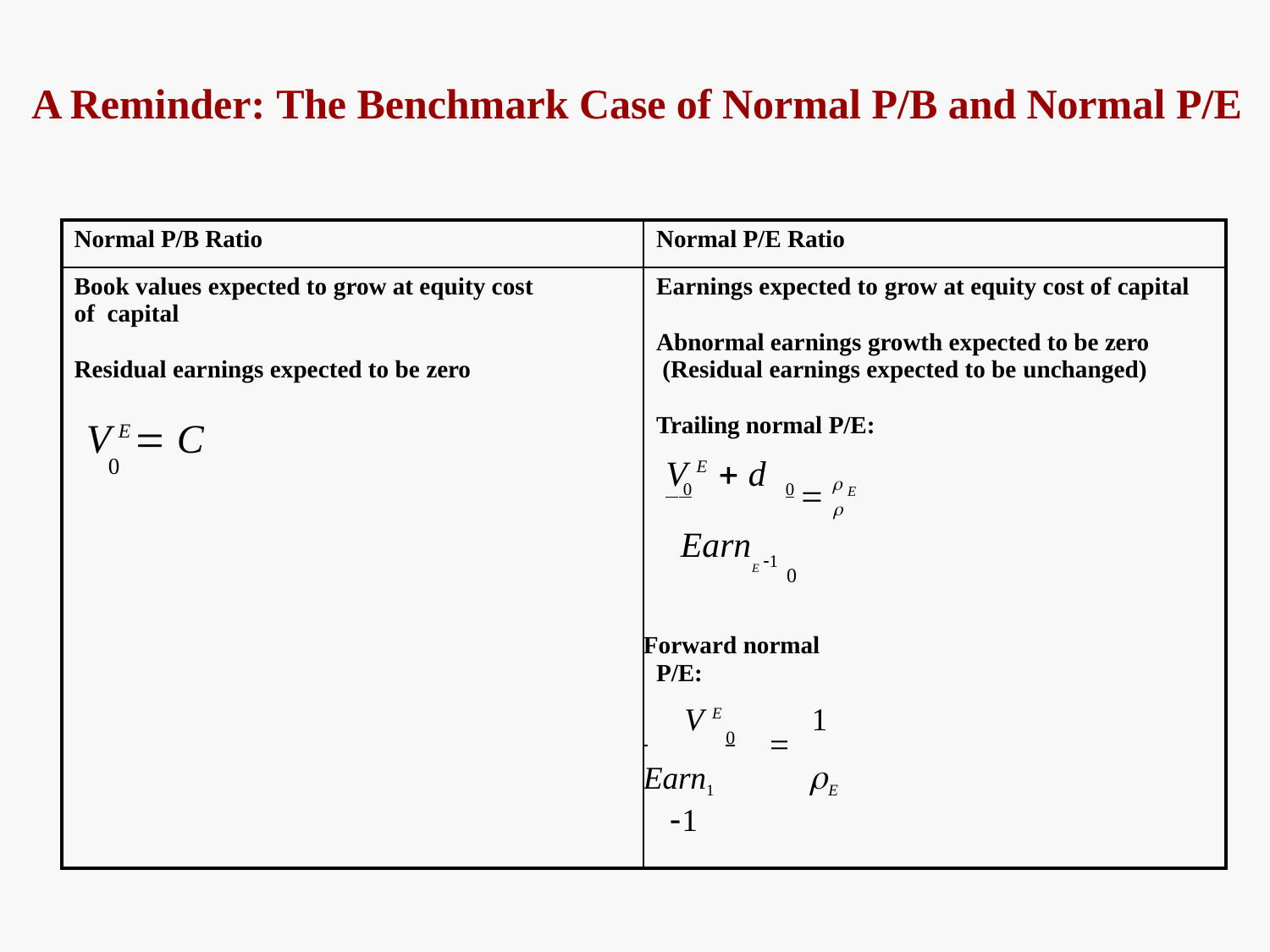

# A Reminder: The Benchmark Case of Normal P/B and Normal P/E
| Normal P/B Ratio | Normal P/E Ratio |
| --- | --- |
| Book values expected to grow at equity cost of capital Residual earnings expected to be zero V E = C 0 | Earnings expected to grow at equity cost of capital Abnormal earnings growth expected to be zero (Residual earnings expected to be unchanged) Trailing normal P/E: V E + d ρ 0 0 = ρ E Earn E −1 0 Forward normal P/E: V E 1 0 = Earn1 ρE −1 |